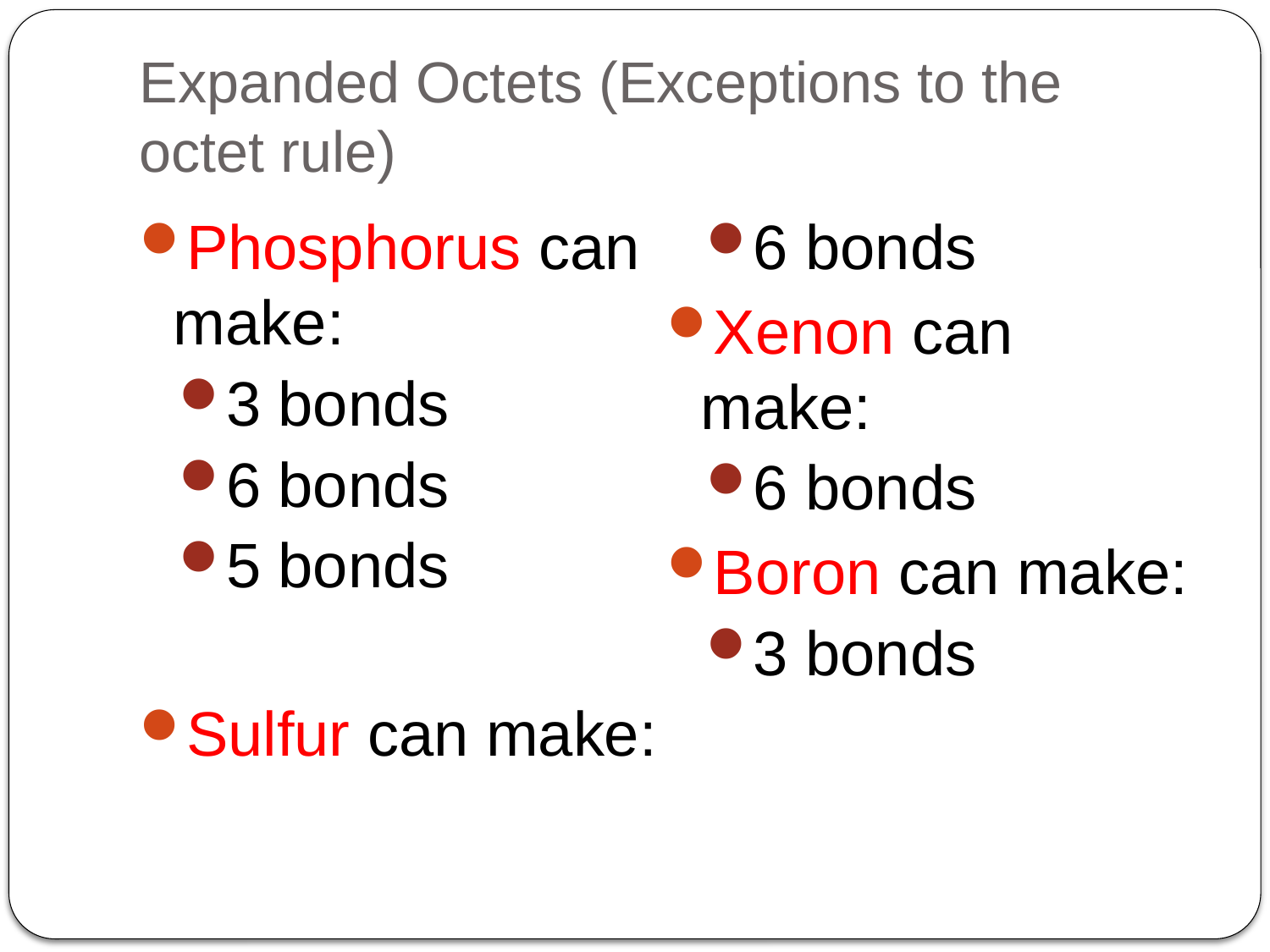

# Expanded Octets (Exceptions to the octet rule)
Phosphorus can make:
3 bonds
6 bonds
5 bonds

Sulfur can make:
6 bonds
Xenon can make:
6 bonds
Boron can make:
3 bonds